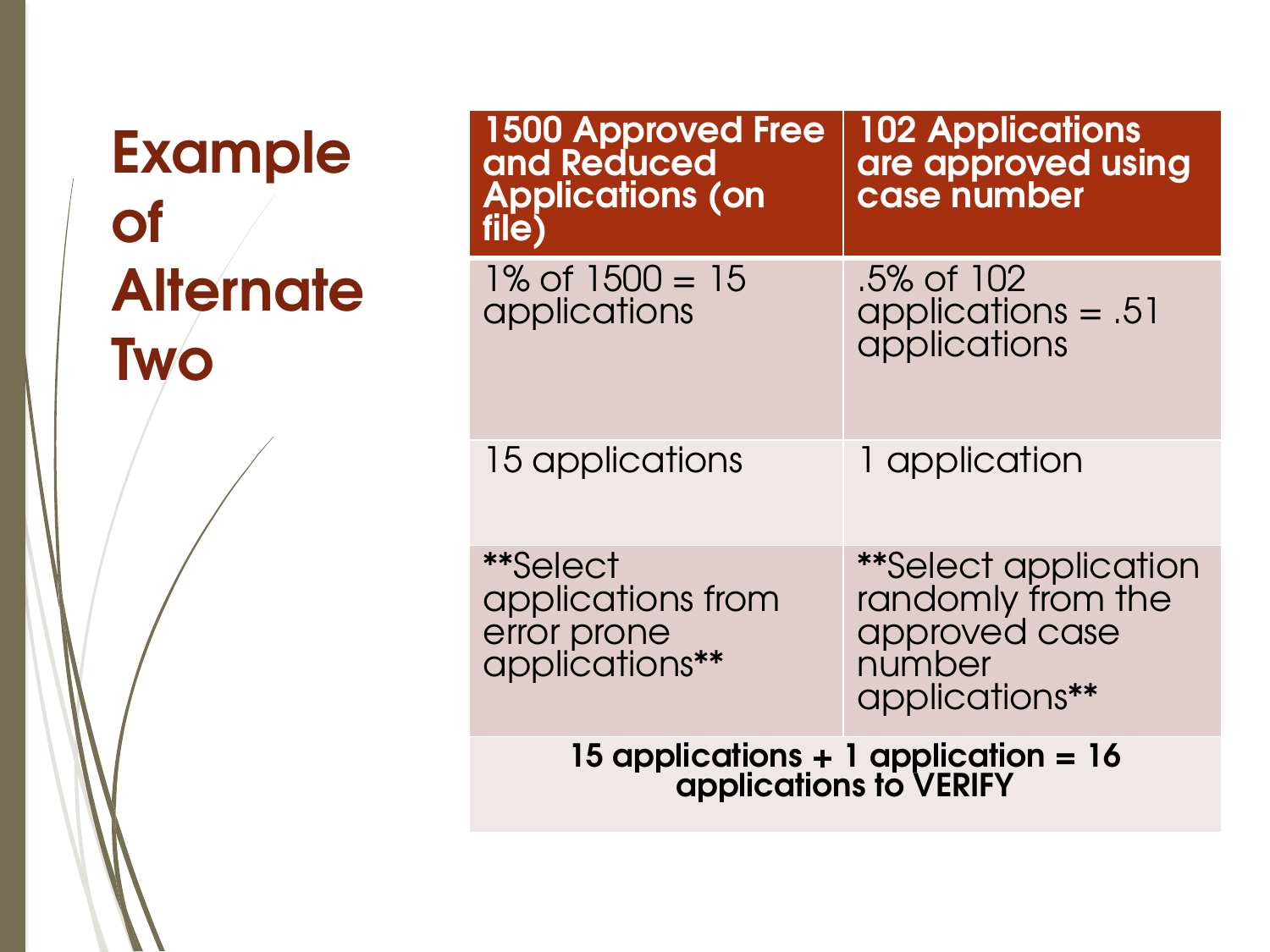

# Example of Alternate Two
| 1500 Approved Free and Reduced Applications (on file) | 102 Applications are approved using case number |
| --- | --- |
| 1% of 1500 = 15 applications | .5% of 102 applications = .51 applications |
| 15 applications | 1 application |
| \*\*Select applications from error prone applications\*\* | \*\*Select application randomly from the approved case number applications\*\* |
| 15 applications + 1 application = 16 applications to VERIFY |  |